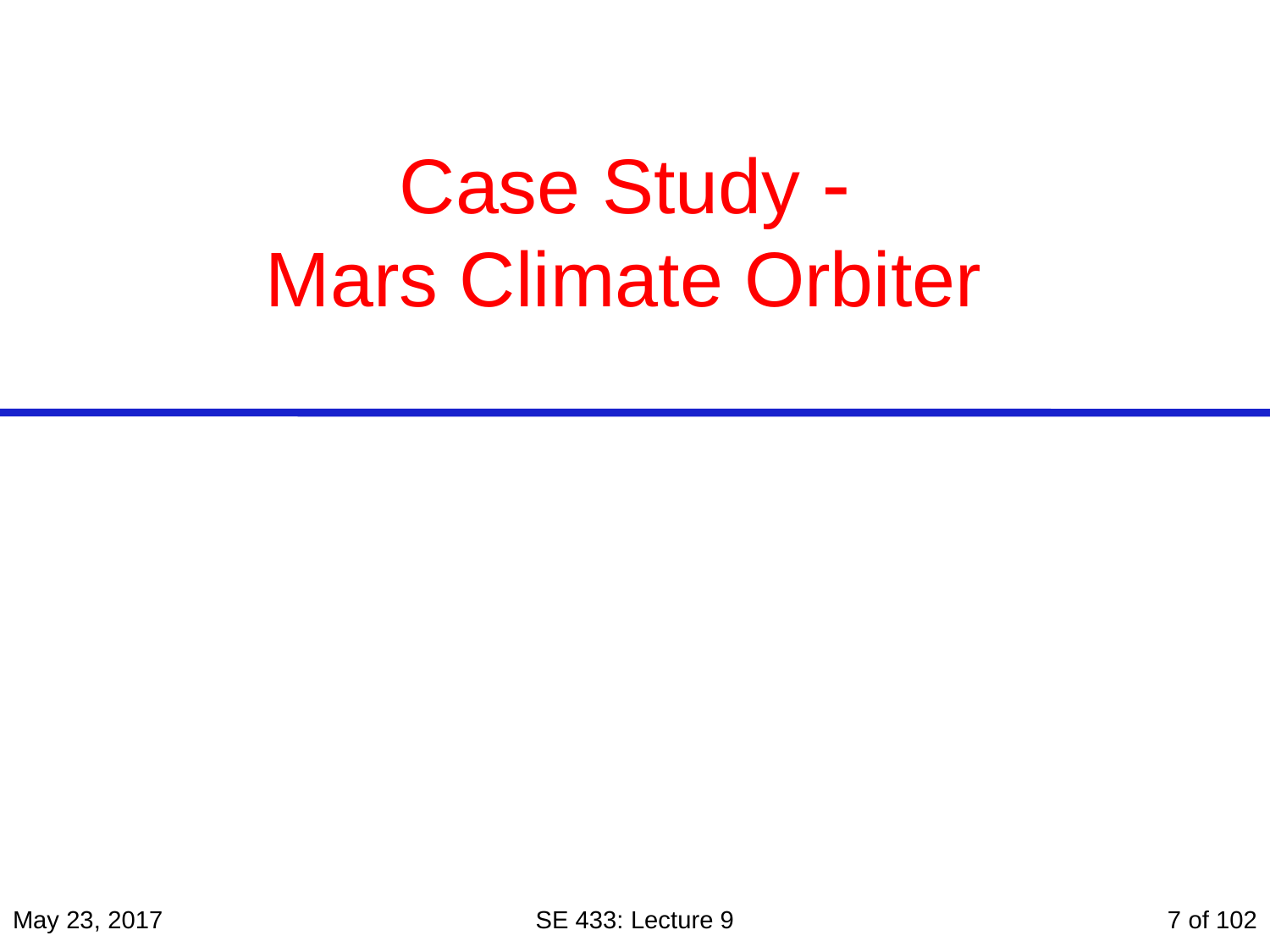

# Case Study − Mars Climate Orbiter

May 23, 2017
SE 433: Lecture 9
7 of 102